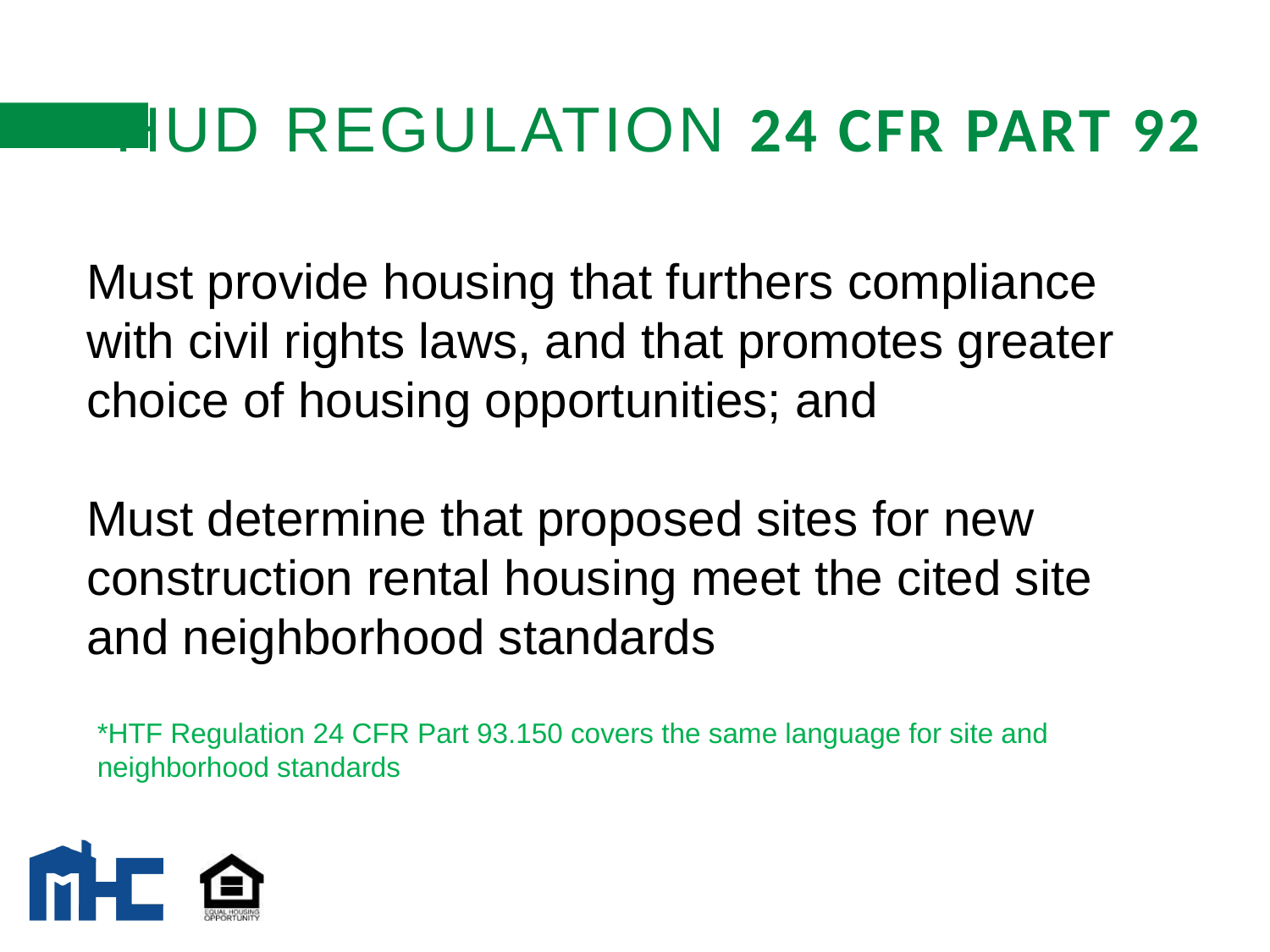

# HUD Regulation 24 CFR part 92

Must provide housing that furthers compliance with civil rights laws, and that promotes greater choice of housing opportunities; and

Must determine that proposed sites for new construction rental housing meet the cited site and neighborhood standards
*HTF Regulation 24 CFR Part 93.150 covers the same language for site and         neighborhood standards